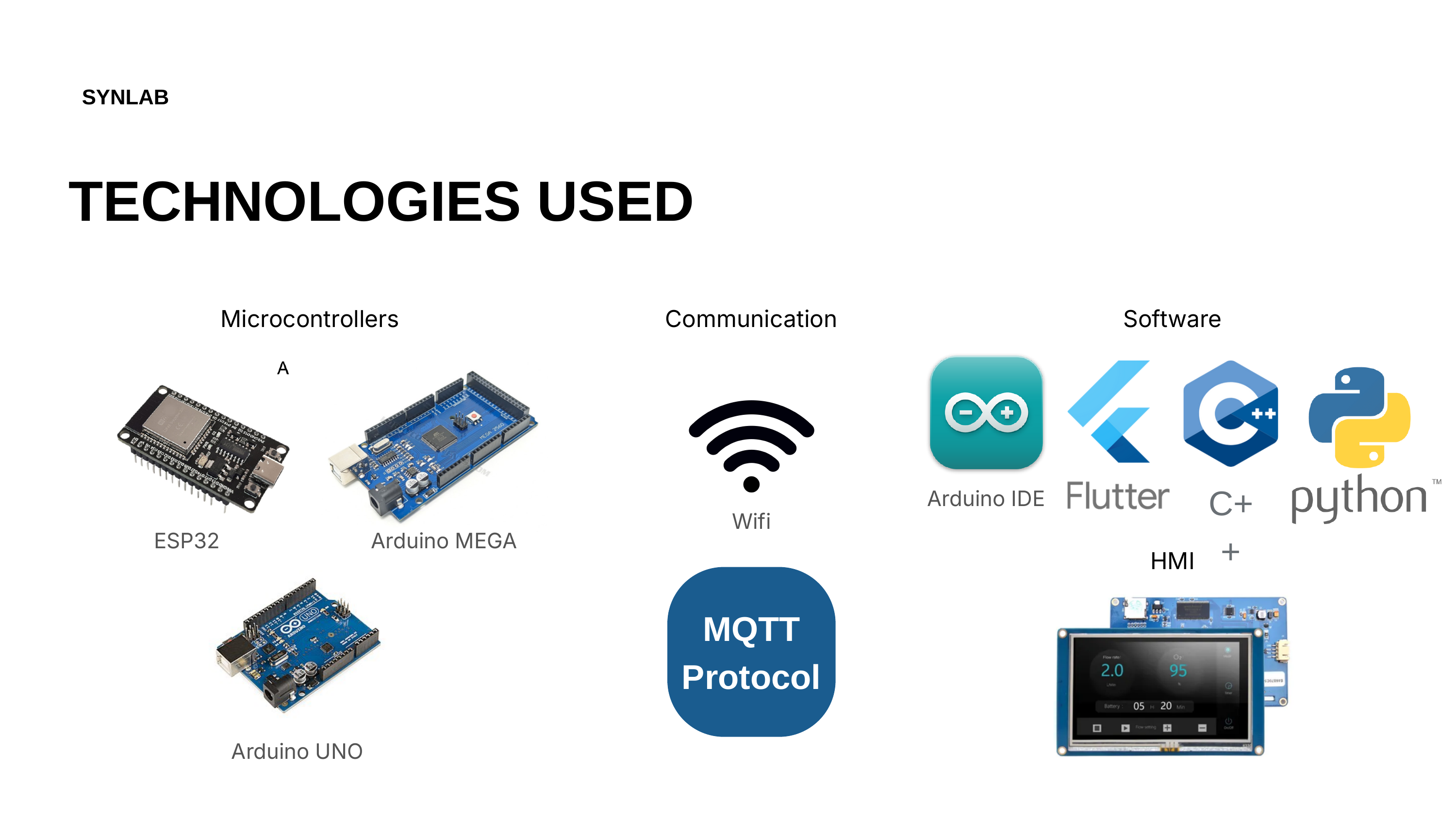

SYNLAB
TECHNOLOGIES USED
Microcontrollers
Communication
Software

C++
Arduino IDE
Wifi
ESP32
Arduino MEGA
HMI

MQTT
Protocol

Arduino UNO